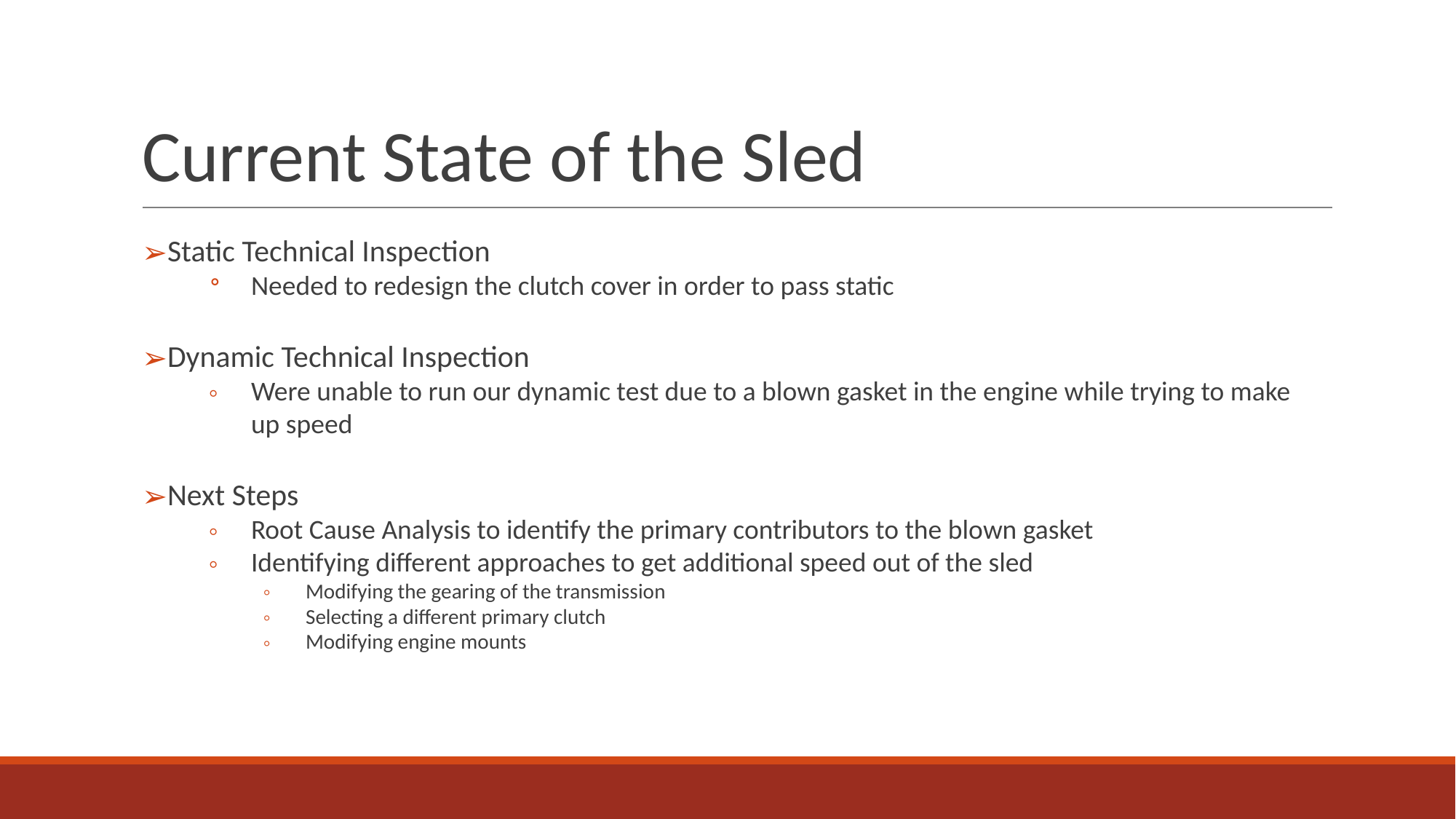

# Current State of the Sled
Static Technical Inspection
Needed to redesign the clutch cover in order to pass static

Dynamic Technical Inspection
Were unable to run our dynamic test due to a blown gasket in the engine while trying to make up speed

Next Steps
Root Cause Analysis to identify the primary contributors to the blown gasket
Identifying different approaches to get additional speed out of the sled
Modifying the gearing of the transmission
Selecting a different primary clutch
Modifying engine mounts